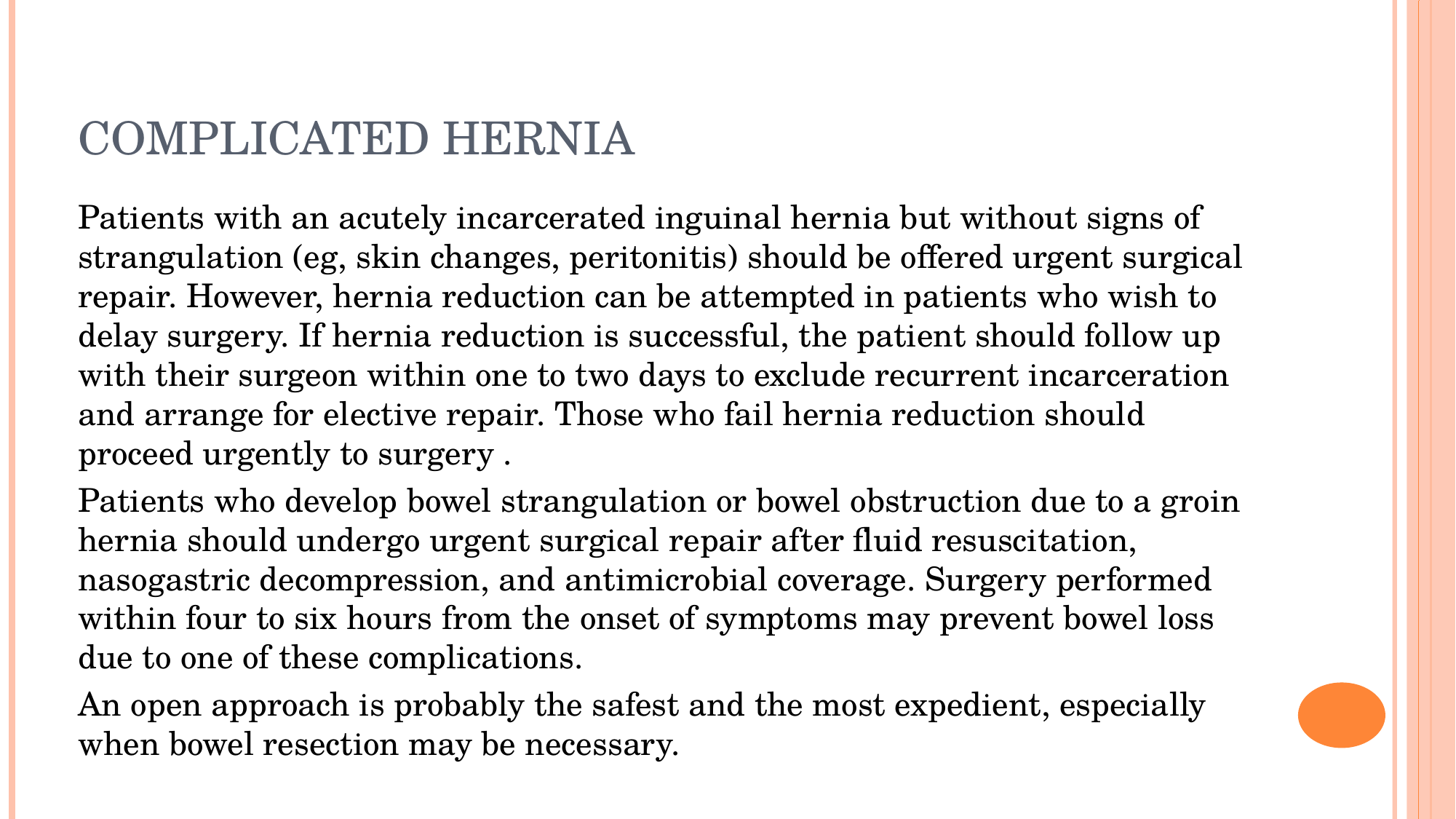

# Complicated hernia
Patients with an acutely incarcerated inguinal hernia but without signs of strangulation (eg, skin changes, peritonitis) should be offered urgent surgical repair. However, hernia reduction can be attempted in patients who wish to delay surgery. If hernia reduction is successful, the patient should follow up with their surgeon within one to two days to exclude recurrent incarceration and arrange for elective repair. Those who fail hernia reduction should proceed urgently to surgery .
Patients who develop bowel strangulation or bowel obstruction due to a groin hernia should undergo urgent surgical repair after fluid resuscitation, nasogastric decompression, and antimicrobial coverage. Surgery performed within four to six hours from the onset of symptoms may prevent bowel loss due to one of these complications.
An open approach is probably the safest and the most expedient, especially when bowel resection may be necessary.